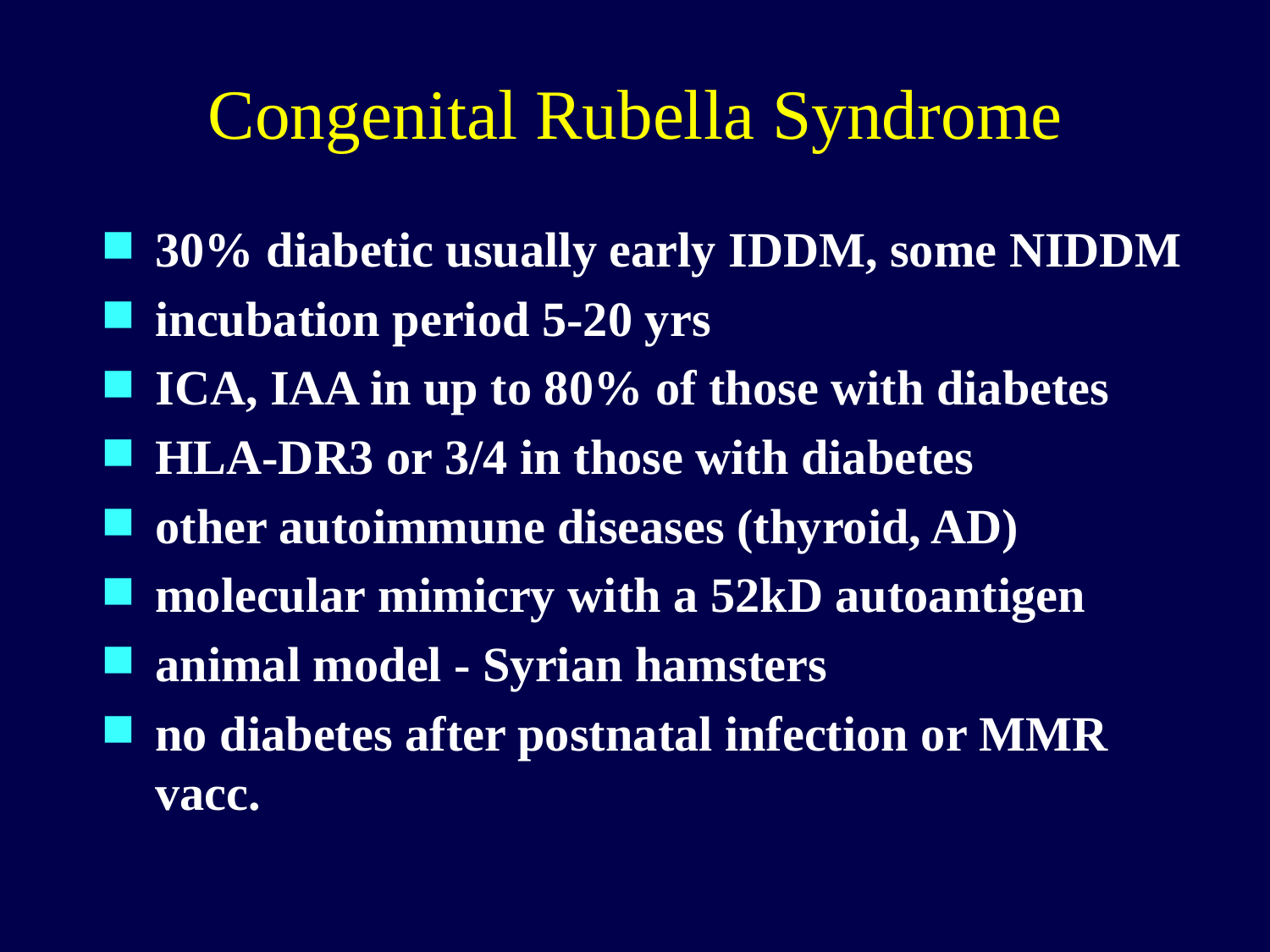

# Congenital Rubella Syndrome
30% diabetic usually early IDDM, some NIDDM
incubation period 5-20 yrs
ICA, IAA in up to 80% of those with diabetes
HLA-DR3 or 3/4 in those with diabetes
other autoimmune diseases (thyroid, AD)
molecular mimicry with a 52kD autoantigen
animal model - Syrian hamsters
no diabetes after postnatal infection or MMR vacc.